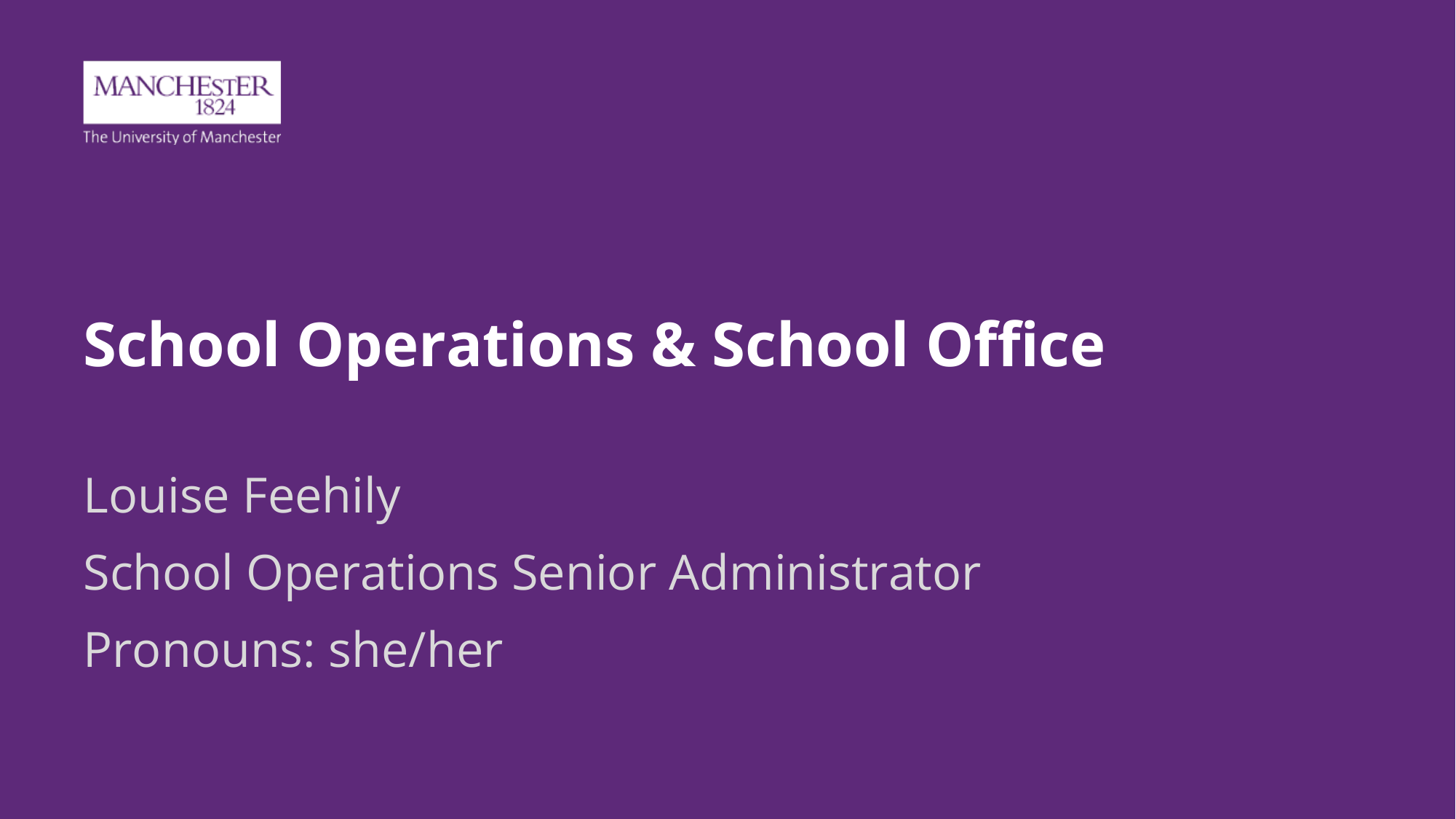

# School Operations & School Office
Louise Feehily
School Operations Senior Administrator
Pronouns: she/her